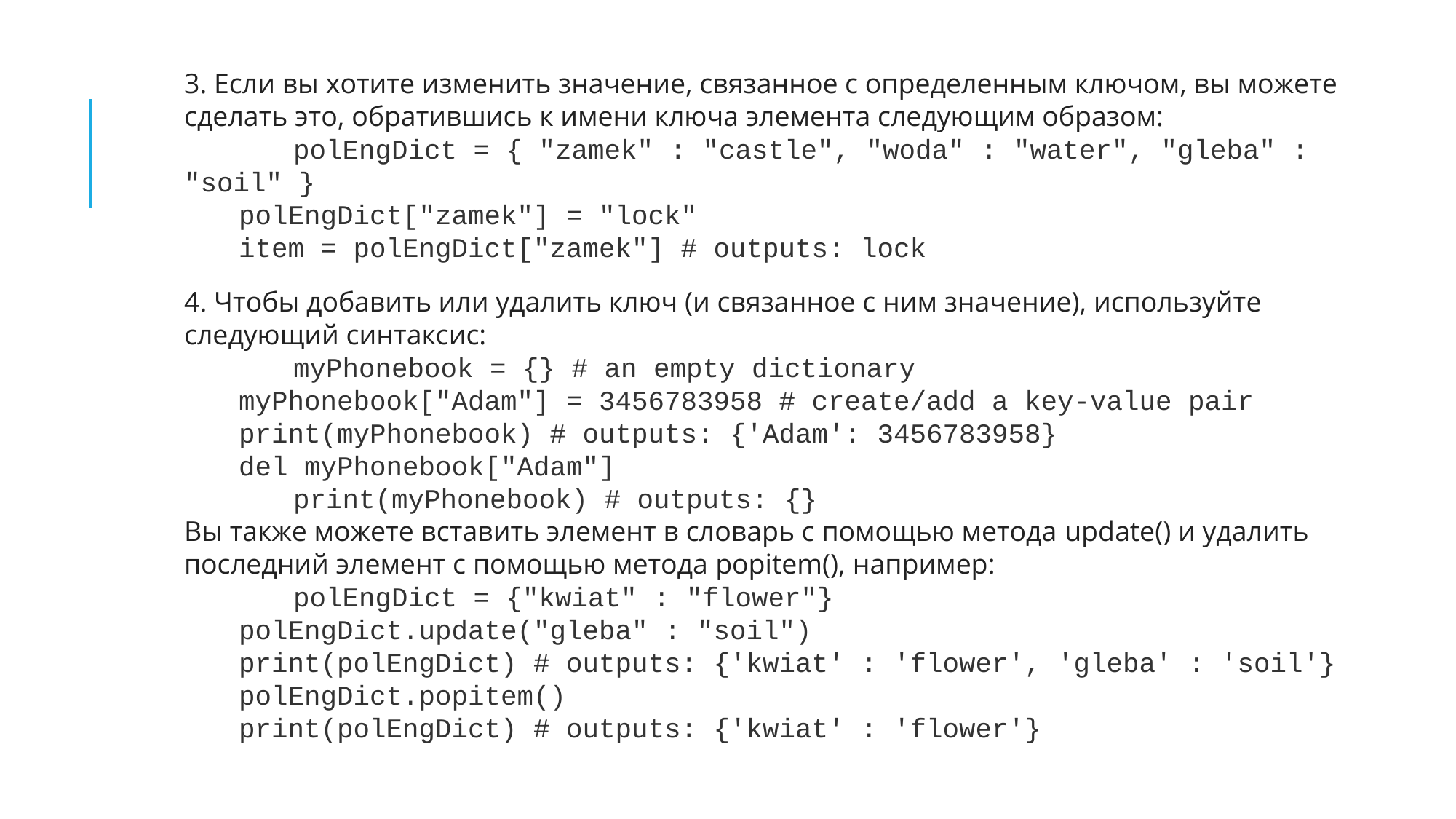

3. Если вы хотите изменить значение, связанное с определенным ключом, вы можете сделать это, обратившись к имени ключа элемента следующим образом:
	polEngDict = { "zamek" : "castle", "woda" : "water", "gleba" : "soil" }
polEngDict["zamek"] = "lock"
item = polEngDict["zamek"] # outputs: lock
4. Чтобы добавить или удалить ключ (и связанное с ним значение), используйте следующий синтаксис:
	myPhonebook = {} # an empty dictionary
myPhonebook["Adam"] = 3456783958 # create/add a key-value pair
print(myPhonebook) # outputs: {'Adam': 3456783958}
del myPhonebook["Adam"]
	print(myPhonebook) # outputs: {}
Вы также можете вставить элемент в словарь с помощью метода update() и удалить последний элемент с помощью метода popitem(), например:
	polEngDict = {"kwiat" : "flower"}
polEngDict.update("gleba" : "soil")
print(polEngDict) # outputs: {'kwiat' : 'flower', 'gleba' : 'soil'} polEngDict.popitem()
print(polEngDict) # outputs: {'kwiat' : 'flower'}